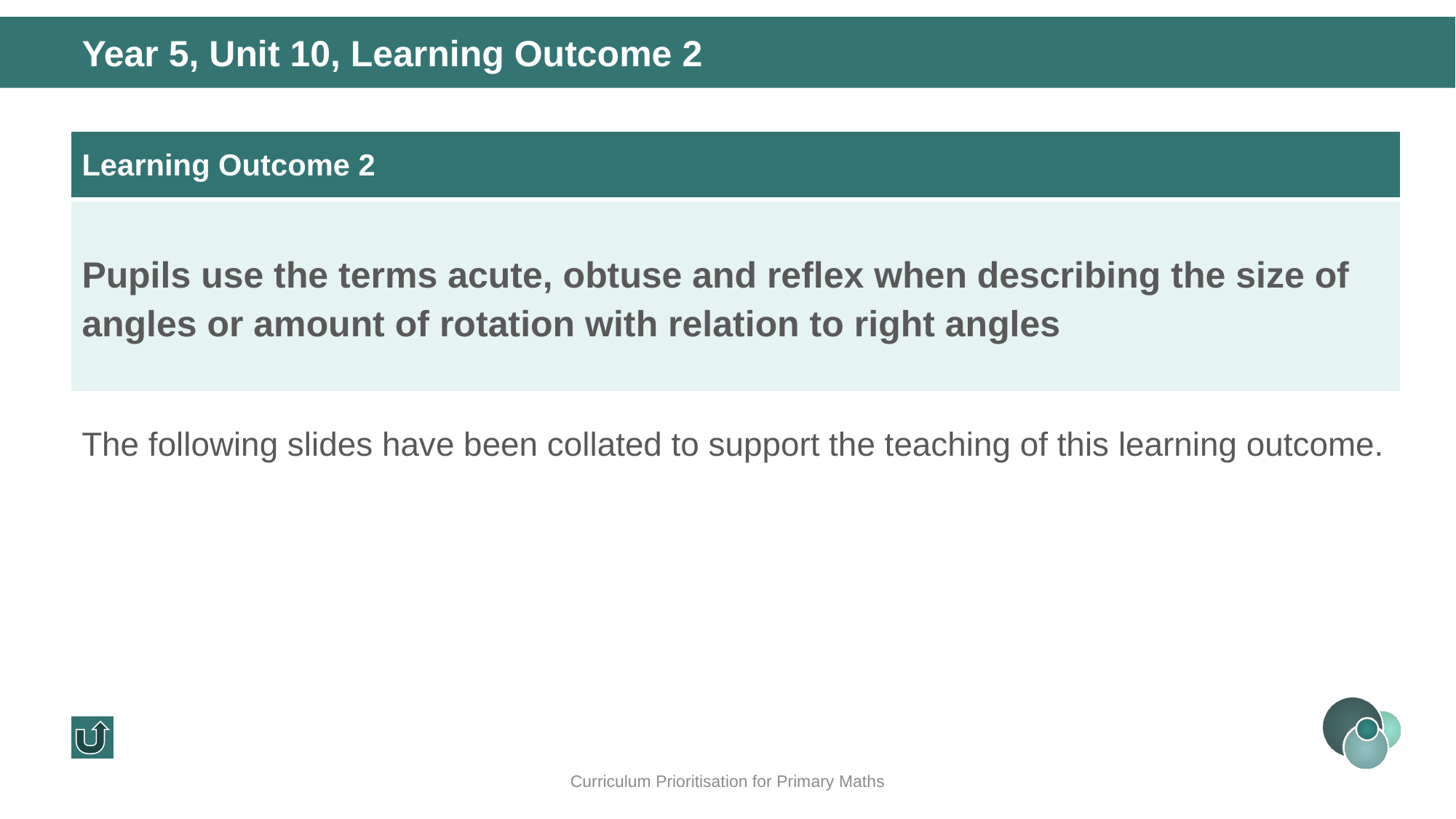

Year 5, Unit 10, Learning Outcome 2
| Learning Outcome 2 |
| --- |
| Pupils use the terms acute, obtuse and reflex when describing the size of angles or amount of rotation with relation to right angles |
The following slides have been collated to support the teaching of this learning outcome.

Curriculum Prioritisation for Primary Maths